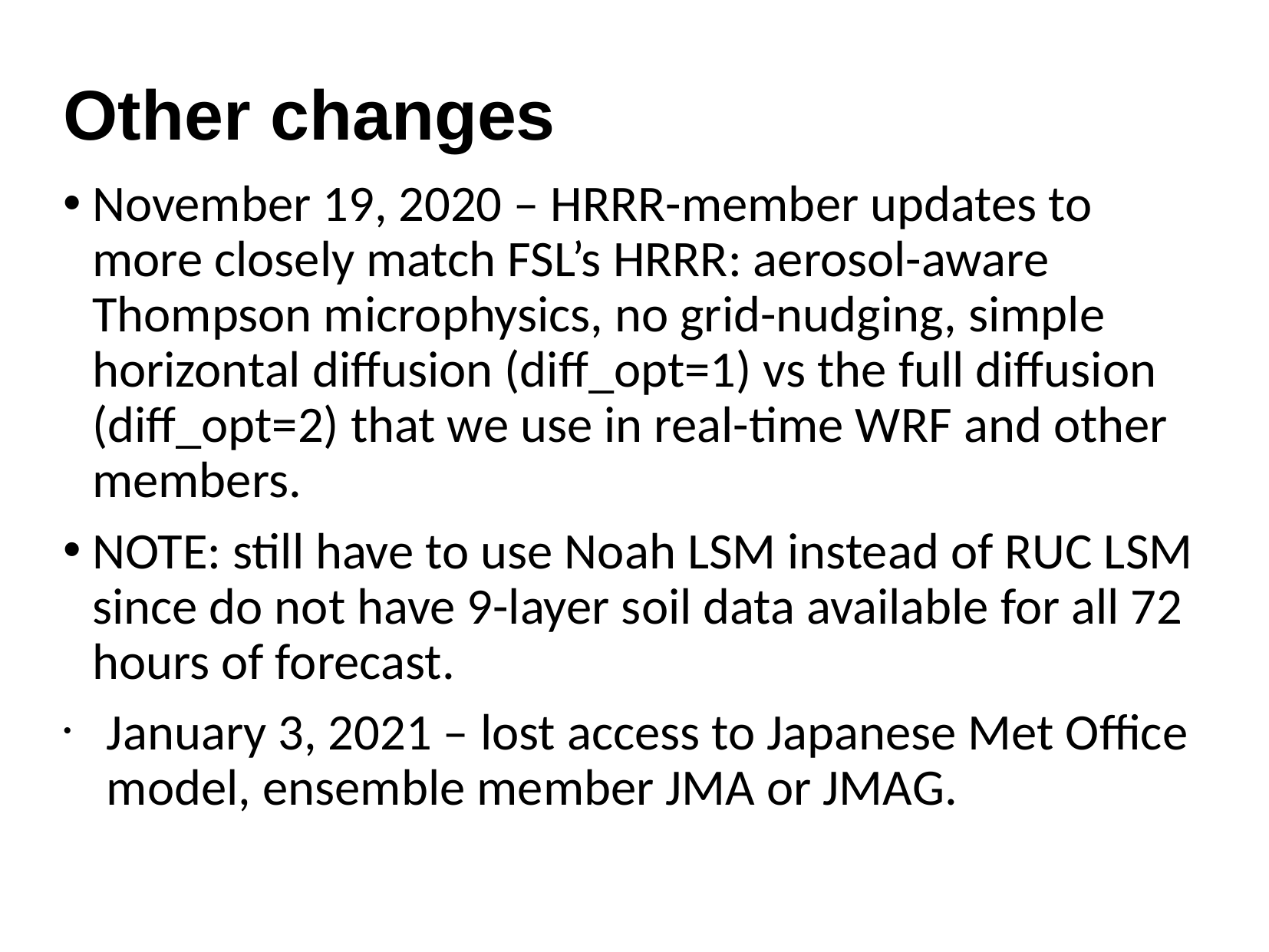

# Other changes
November 19, 2020 – HRRR-member updates to more closely match FSL’s HRRR: aerosol-aware Thompson microphysics, no grid-nudging, simple horizontal diffusion (diff_opt=1) vs the full diffusion (diff_opt=2) that we use in real-time WRF and other members.
NOTE: still have to use Noah LSM instead of RUC LSM since do not have 9-layer soil data available for all 72 hours of forecast.
January 3, 2021 – lost access to Japanese Met Office model, ensemble member JMA or JMAG.